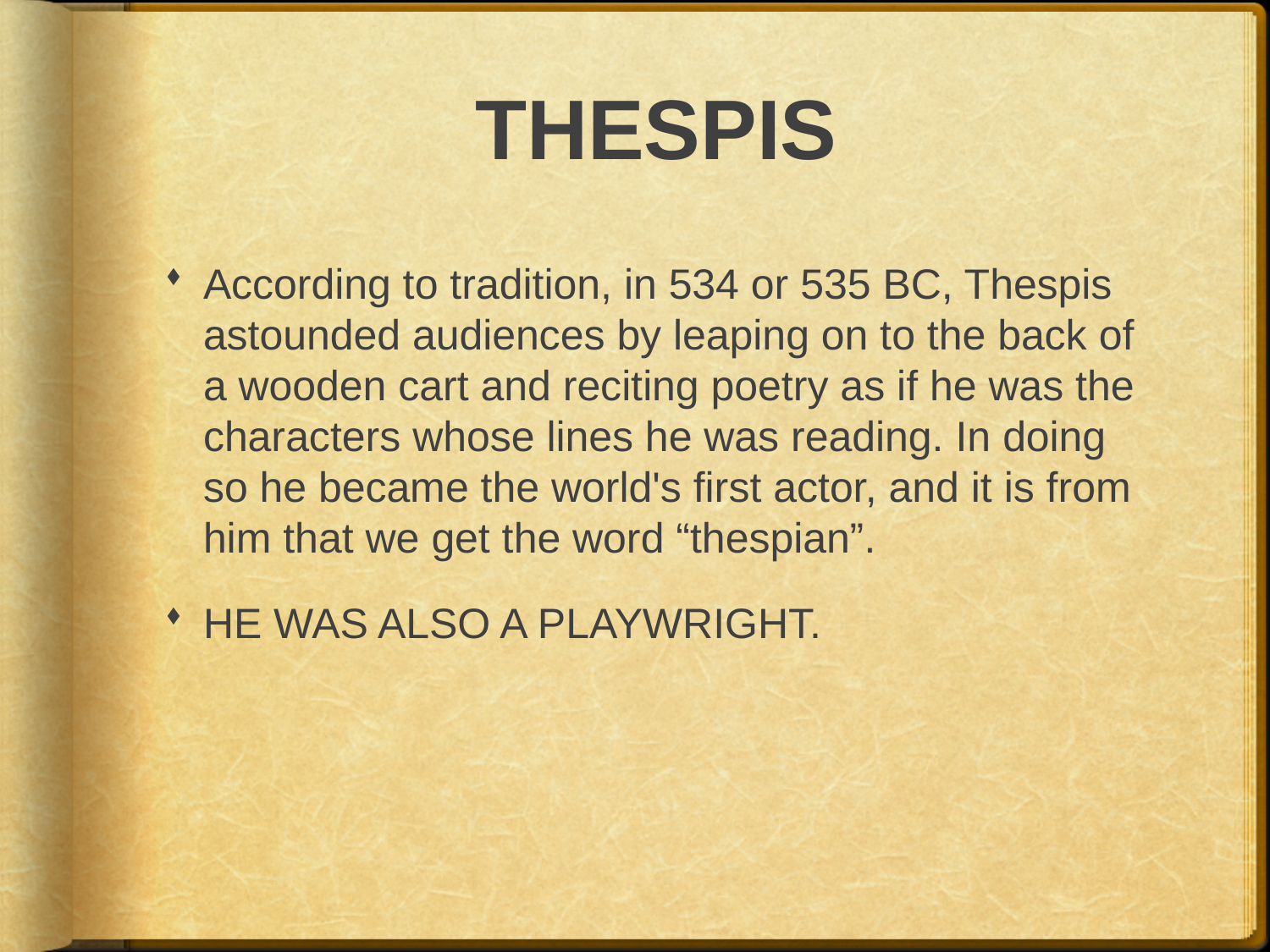

# THESPIS
According to tradition, in 534 or 535 BC, Thespis astounded audiences by leaping on to the back of a wooden cart and reciting poetry as if he was the characters whose lines he was reading. In doing so he became the world's first actor, and it is from him that we get the word “thespian”.
HE WAS ALSO A PLAYWRIGHT.